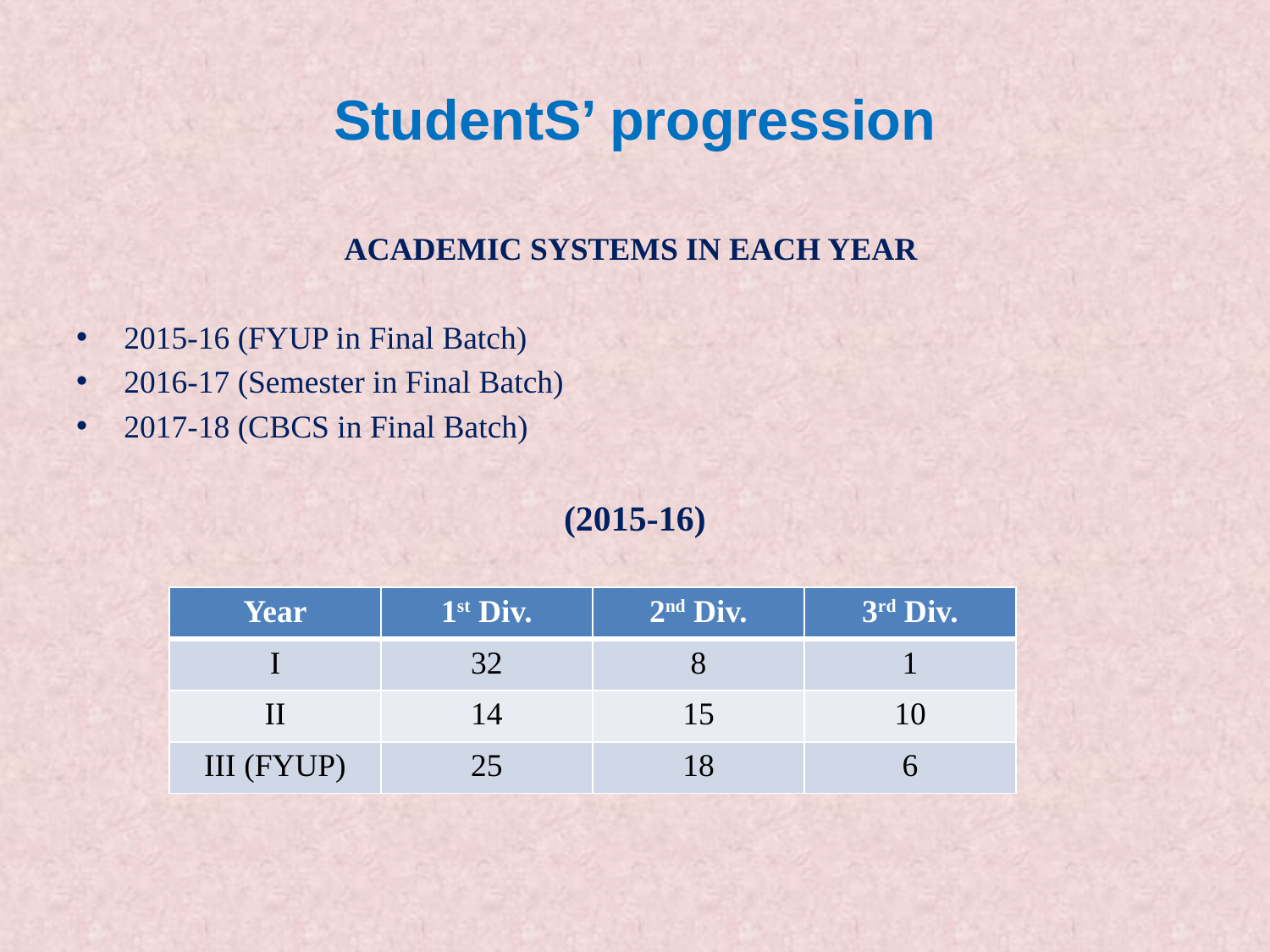

# StudentS’ progression
ACADEMIC SYSTEMS IN EACH YEAR

2015-16 (FYUP in Final Batch)
2016-17 (Semester in Final Batch)
2017-18 (CBCS in Final Batch)

(2015-16)
| Year | 1st Div. | 2nd Div. | 3rd Div. |
| --- | --- | --- | --- |
| I | 32 | 8 | 1 |
| II | 14 | 15 | 10 |
| III (FYUP) | 25 | 18 | 6 |